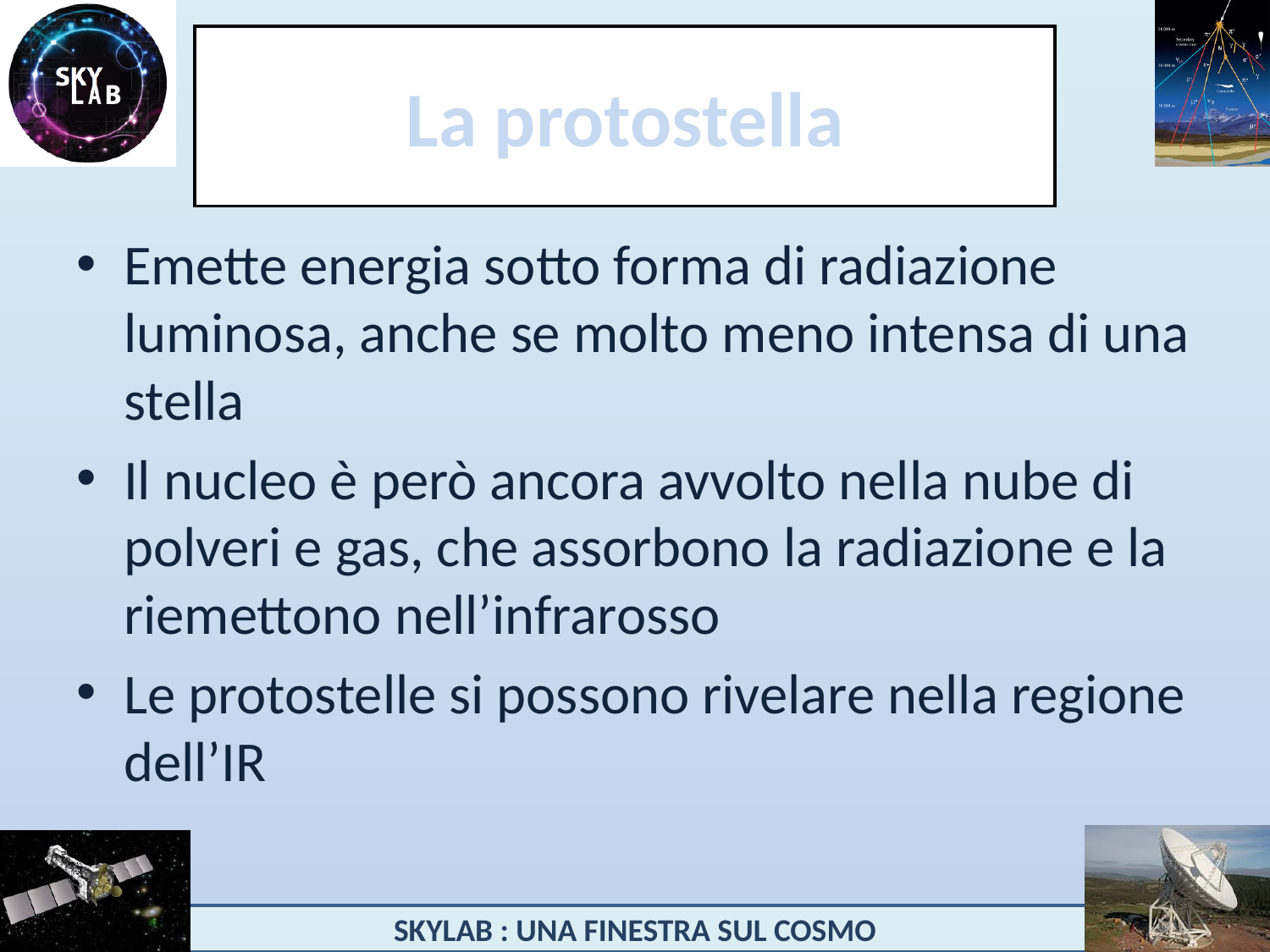

# La protostella
Emette energia sotto forma di radiazione luminosa, anche se molto meno intensa di una stella
Il nucleo è però ancora avvolto nella nube di polveri e gas, che assorbono la radiazione e la riemettono nell’infrarosso
Le protostelle si possono rivelare nella regione dell’IR